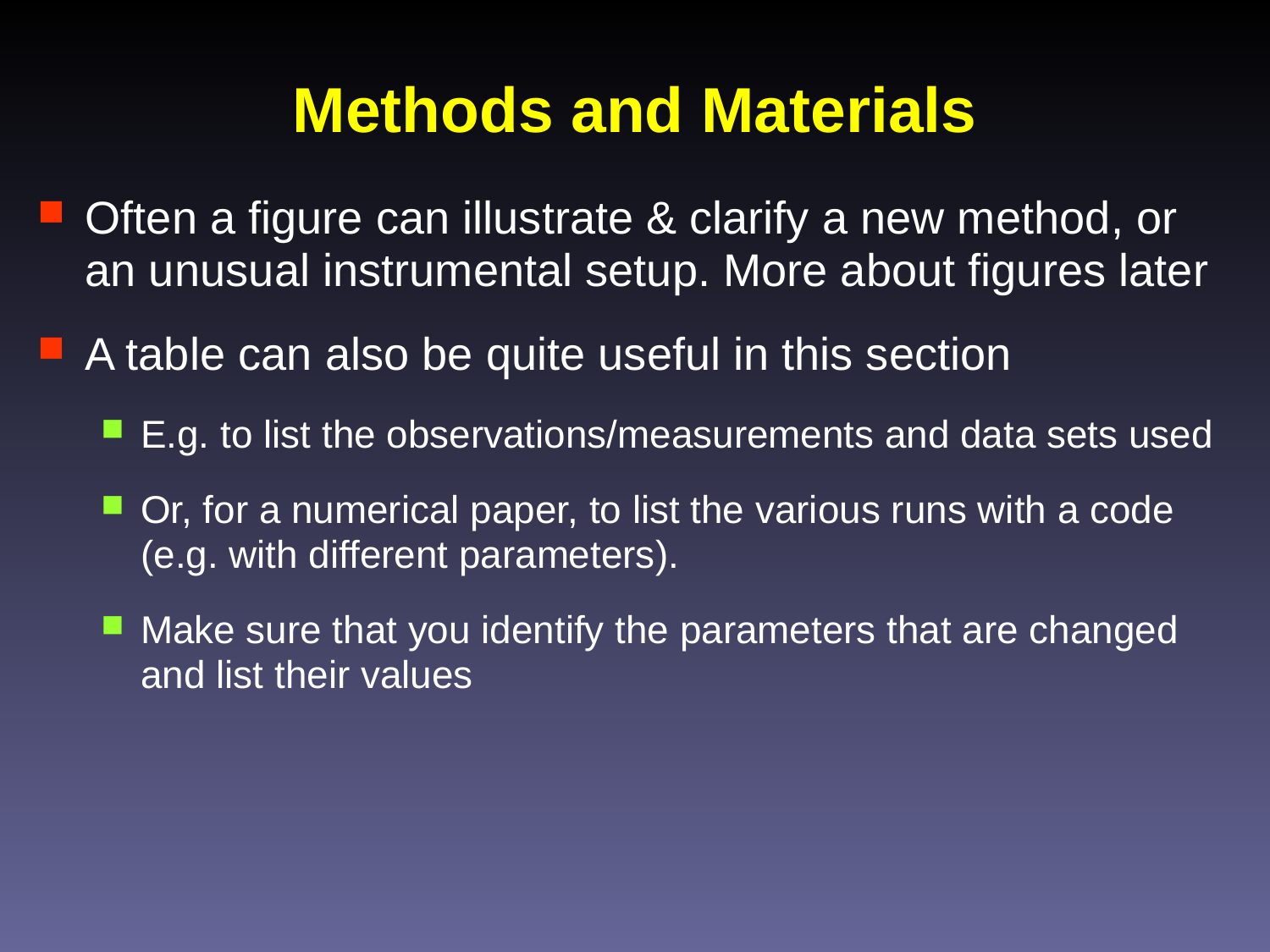

# Methods and Materials
Often a figure can illustrate & clarify a new method, or an unusual instrumental setup. More about figures later
A table can also be quite useful in this section
E.g. to list the observations/measurements and data sets used
Or, for a numerical paper, to list the various runs with a code (e.g. with different parameters).
Make sure that you identify the parameters that are changed and list their values